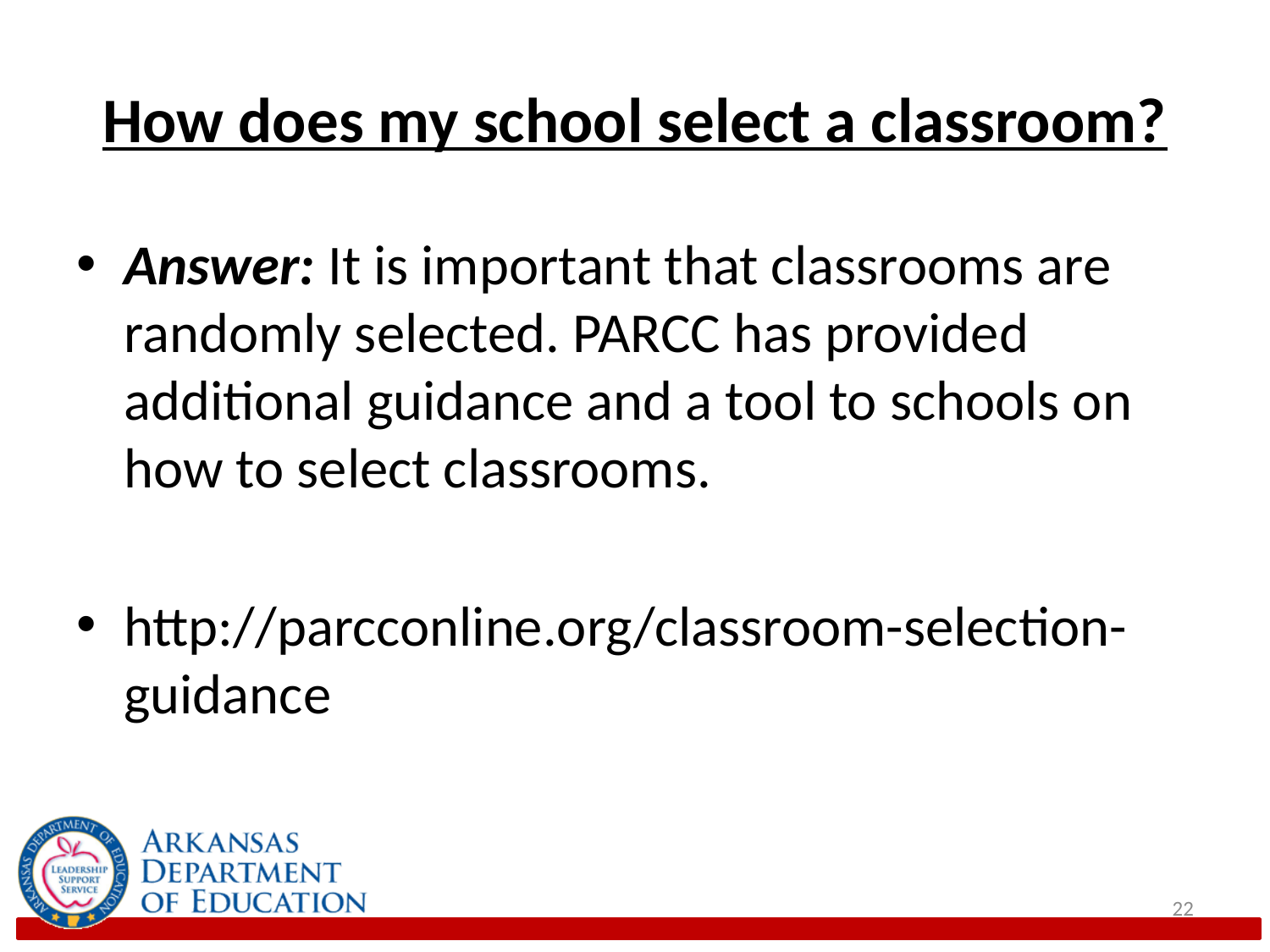

# How does my school select a classroom?
Answer: It is important that classrooms are randomly selected. PARCC has provided additional guidance and a tool to schools on how to select classrooms.

http://parcconline.org/classroom-selection-guidance
22